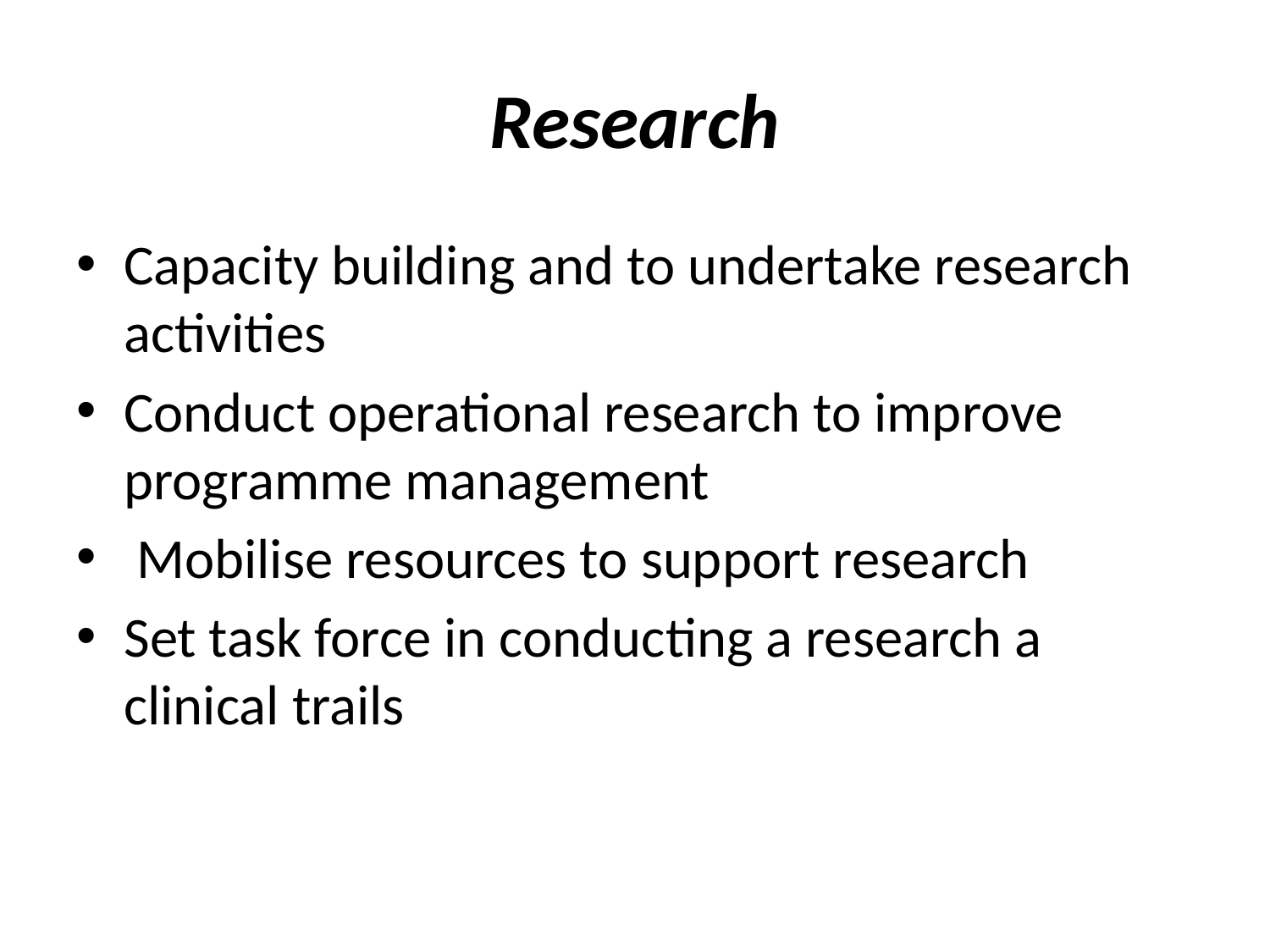

# Research
Capacity building and to undertake research activities
Conduct operational research to improve  programme management
 Mobilise resources to support research
Set task force in conducting a research a clinical trails